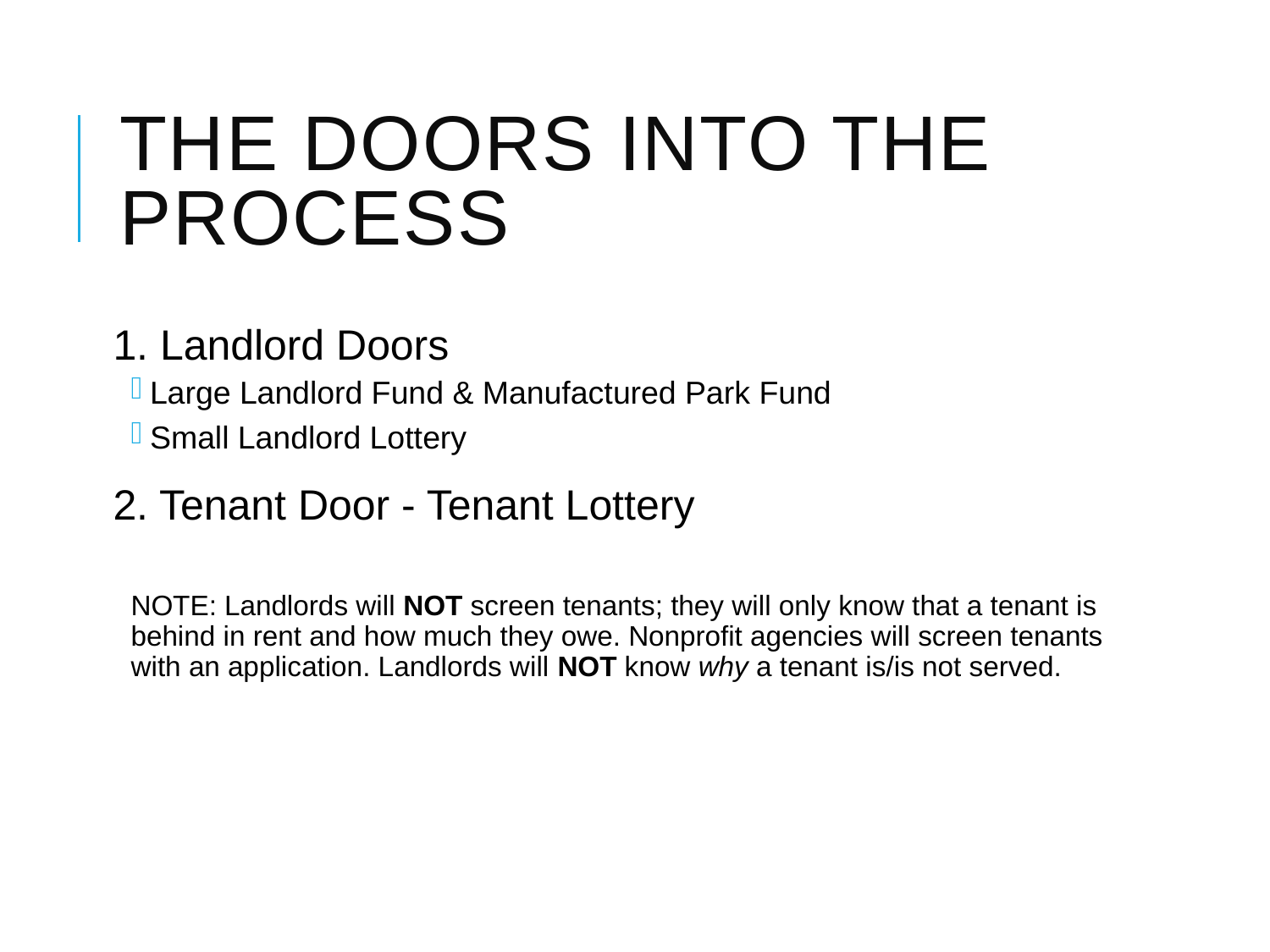

# The Doors into the process
1. Landlord Doors
Large Landlord Fund & Manufactured Park Fund
Small Landlord Lottery
2. Tenant Door - Tenant Lottery

NOTE: Landlords will NOT screen tenants; they will only know that a tenant is behind in rent and how much they owe. Nonprofit agencies will screen tenants with an application. Landlords will NOT know why a tenant is/is not served.